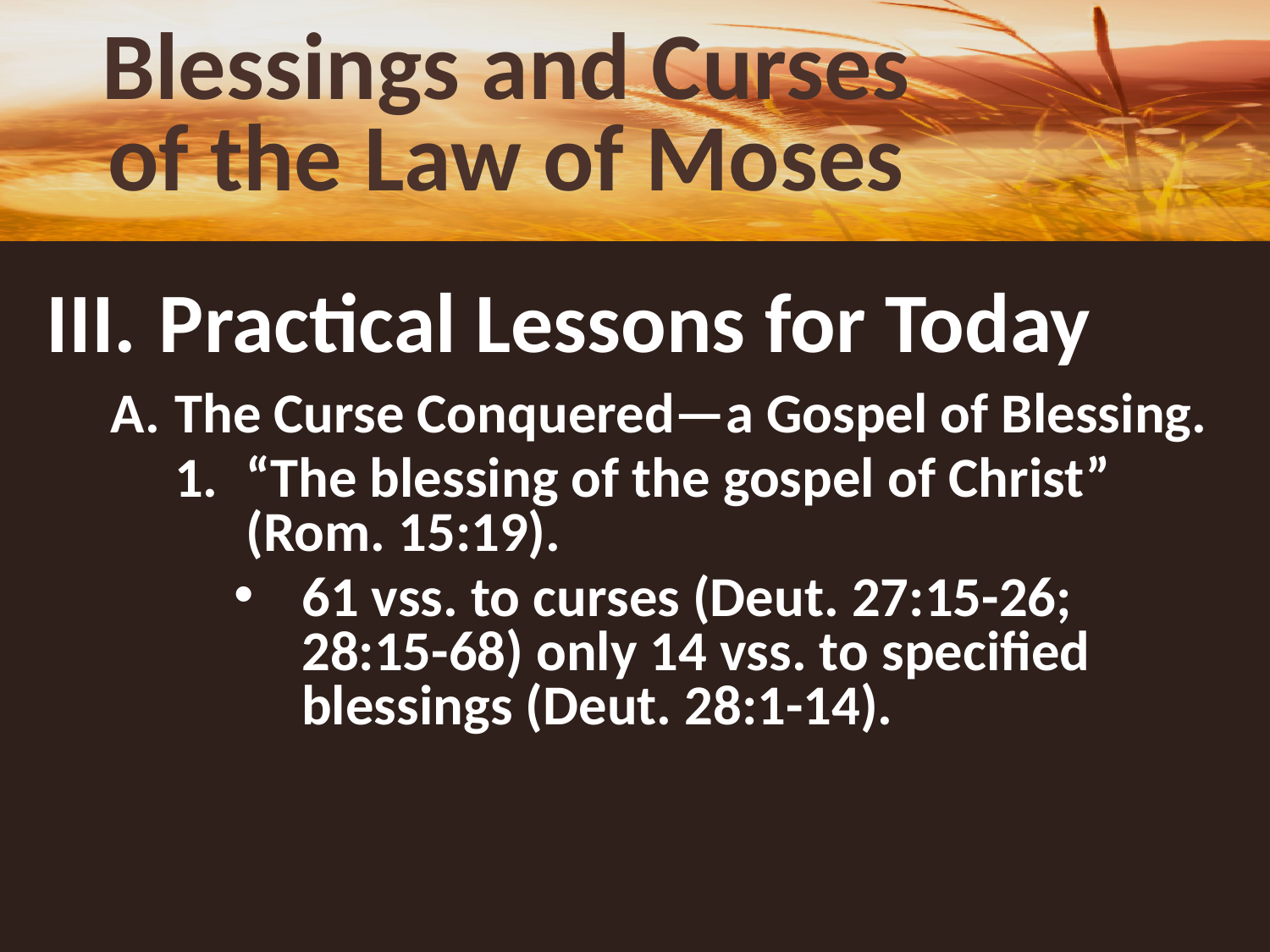

# Blessings and Curses of the Law of Moses
III. 	Practical Lessons for Today
The Curse Conquered—a Gospel of Blessing.
“The blessing of the gospel of Christ” (Rom. 15:19).
61 vss. to curses (Deut. 27:15-26; 28:15-68) only 14 vss. to specified blessings (Deut. 28:1-14).